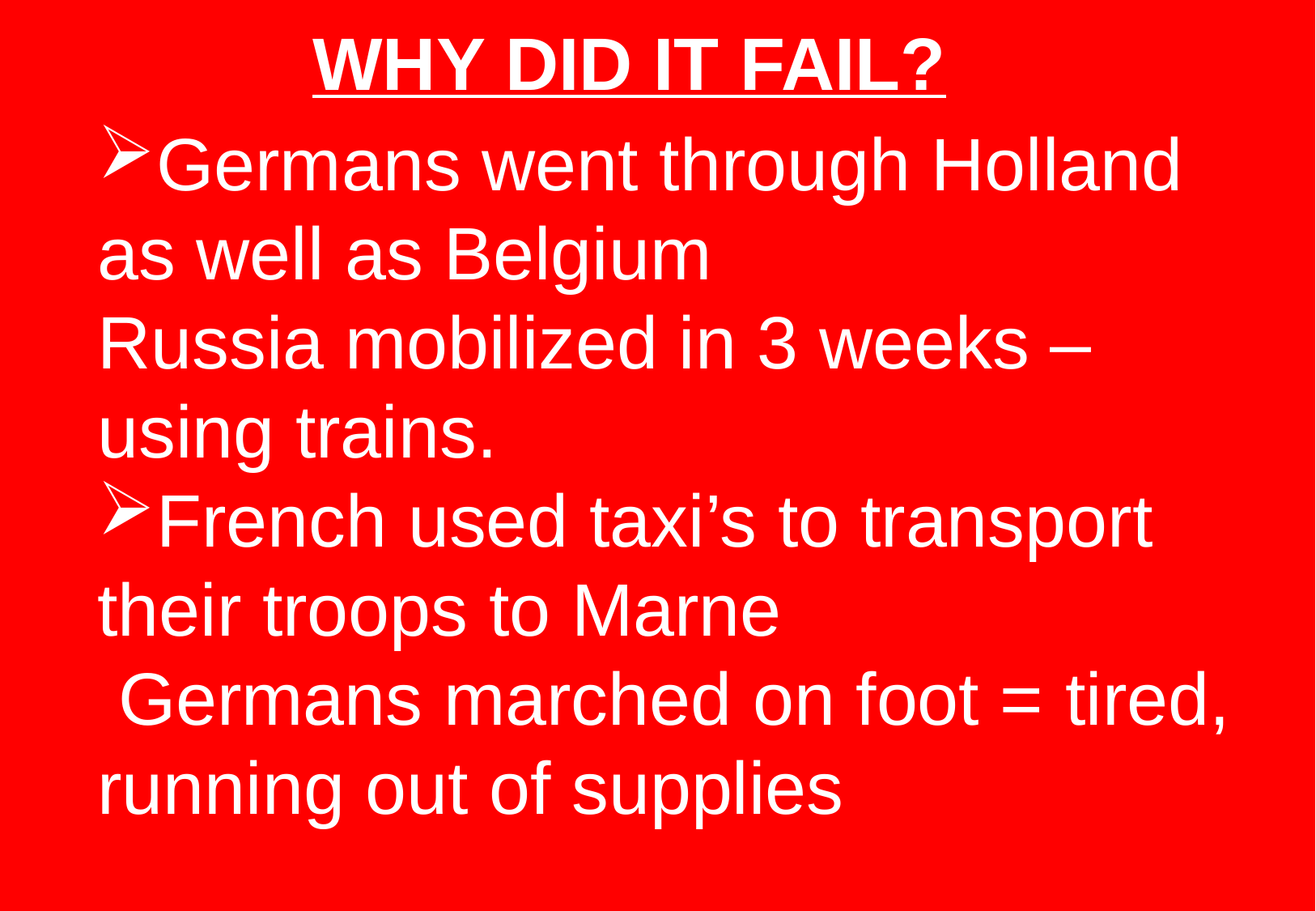

WHY DID IT FAIL?
Germans went through Holland as well  as Belgium
Russia mobilized in 3 weeks – using  trains.
French used taxi’s to transport  their troops to Marne
 Germans marched on foot =  tired, running out of supplies